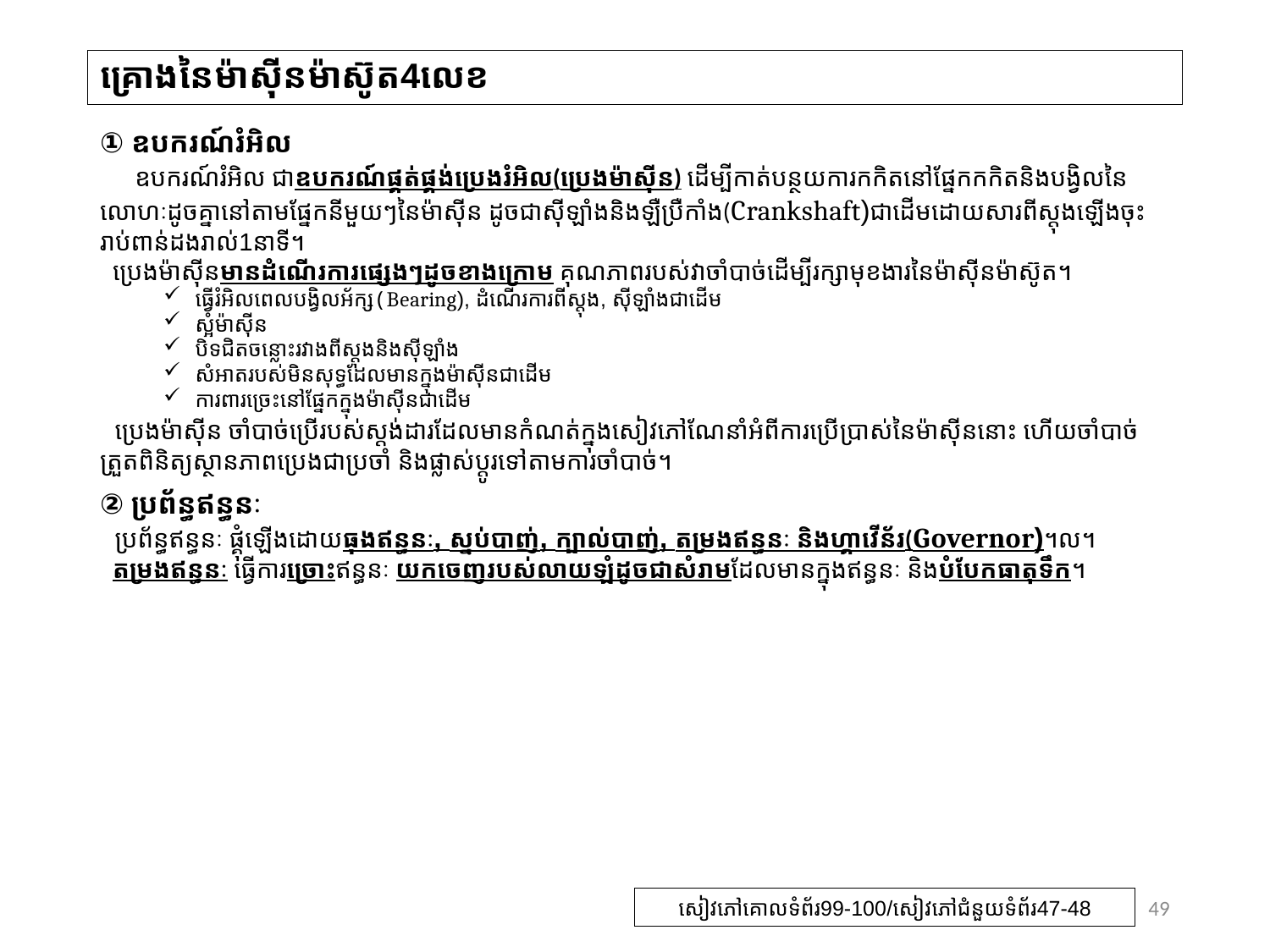

# គ្រោងនៃម៉ាស៊ីនម៉ាស៊ូត4លេខ
① ឧបករណ៍រំអិល
　ឧបករណ៍រំអិល ជាឧបករណ៍ផ្គត់ផ្គង់ប្រេងរំអិល(ប្រេងម៉ាស៊ីន) ដើម្បីកាត់បន្ថយការកកិតនៅផ្នែកកកិតនិងបង្វិលនៃលោហៈដូចគ្នានៅតាមផ្នែកនីមួយៗនៃម៉ាស៊ីន ដូចជាស៊ីឡាំងនិងឡឺប្រឺកាំង(Crankshaft)ជាដើមដោយសារពីស្តុងឡើងចុះរាប់ពាន់ដងរាល់1នាទី។
  ប្រេងម៉ាស៊ីនមានដំណើរការផ្សេងៗដូចខាងក្រោម គុណភាពរបស់វាចាំបាច់ដើម្បីរក្សាមុខងារនៃម៉ាស៊ីនម៉ាស៊ូត។
ធ្វើរំអិលពេលបង្វិលអ័ក្ស(Bearing), ដំណើរការពីស្តុង, ស៊ីឡាំងជាដើម
ស្អំម៉ាស៊ីន
បិទជិតចន្លោះរវាងពីស្តុងនិងស៊ីឡាំង
សំអាតរបស់មិនសុទ្ធដែលមានក្នុងម៉ាស៊ីនជាដើម
ការពារច្រេះនៅផ្នែកក្នុងម៉ាស៊ីនជាដើម
  ប្រេងម៉ាស៊ីន ចាំបាច់ប្រើរបស់ស្តង់ដារដែលមានកំណត់ក្នុងសៀវភៅណែនាំអំពីការប្រើប្រាស់នៃម៉ាស៊ីននោះ ហើយចាំបាច់ត្រួតពិនិត្យស្ថានភាពប្រេងជាប្រចាំ និងផ្លាស់ប្តូរទៅតាមការចាំបាច់។
② ប្រព័ន្ធឥន្ធនៈ
  ប្រព័ន្ធឥន្ធនៈ ផ្គុំឡើងដោយធុងឥន្ធនៈ, ស្នប់បាញ់, ក្បាល់បាញ់, តម្រងឥន្ធនៈ និងហ្គាវើន័រ(Governor)។ល។
  តម្រងឥន្ធនៈ ធ្វើការច្រោះឥន្ធនៈ យកចេញរបស់លាយឡំដូចជាសំរាមដែលមានក្នុងឥន្ធនៈ និងបំបែកធាតុទឹក។
49
សៀវភៅគោលទំព័រ99-100/សៀវភៅជំនួយទំព័រ47-48